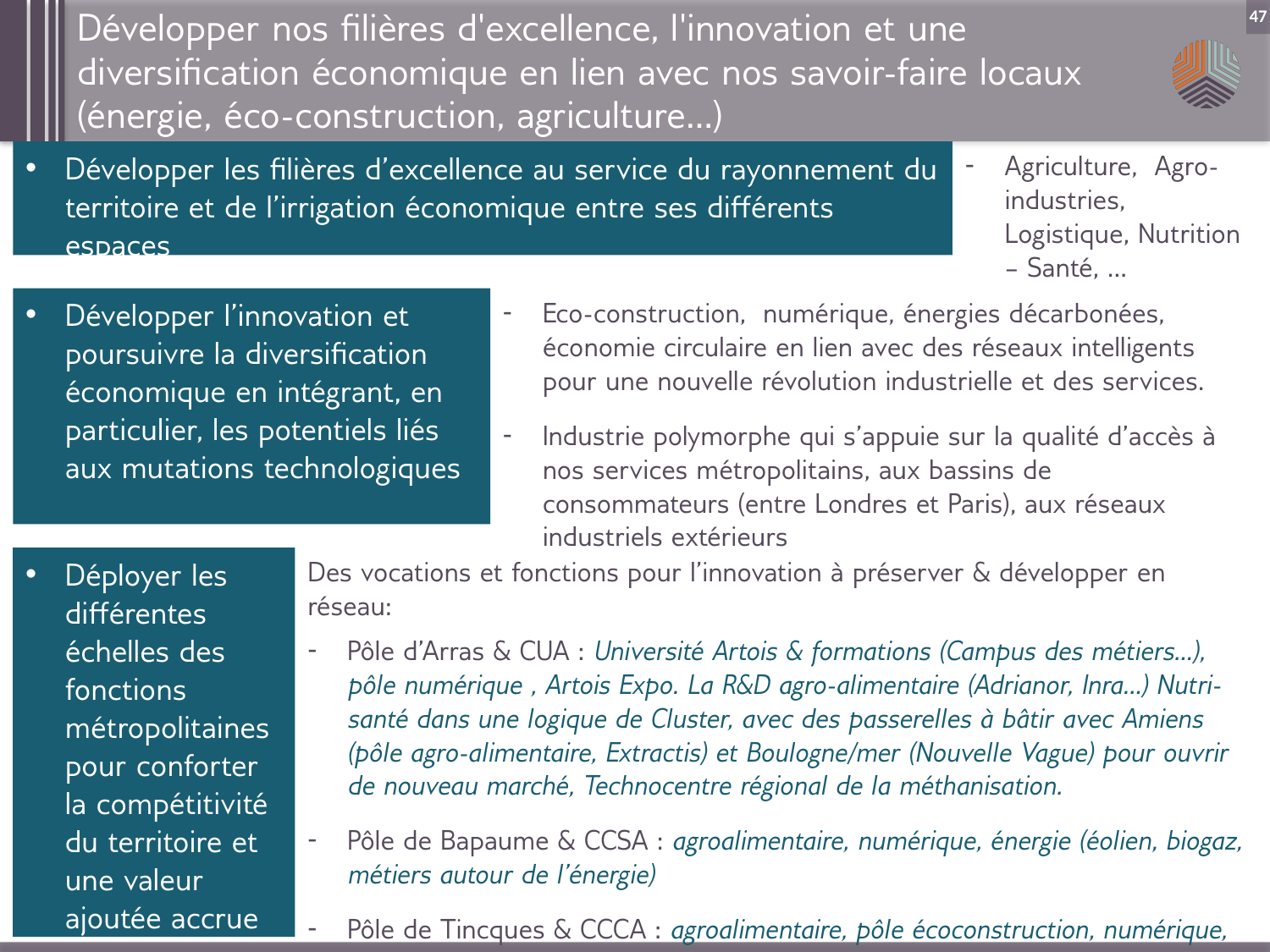

Développer nos filières d'excellence, l'innovation et une diversification économique en lien avec nos savoir-faire locaux (énergie, éco-construction, agriculture…)
47
Développer les filières d’excellence au service du rayonnement du territoire et de l’irrigation économique entre ses différents espaces
Agriculture,  Agro-industries, Logistique, Nutrition – Santé, …

Développer l’innovation et poursuivre la diversification économique en intégrant, en particulier, les potentiels liés aux mutations technologiques
Eco-construction,  numérique, énergies décarbonées, économie circulaire en lien avec des réseaux intelligents pour une nouvelle révolution industrielle et des services.
Industrie polymorphe qui s’appuie sur la qualité d’accès à nos services métropolitains, aux bassins de consommateurs (entre Londres et Paris), aux réseaux industriels extérieurs
Déployer les différentes échelles des fonctions métropolitaines pour conforter la compétitivité du territoire et une valeur ajoutée accrue
Des vocations et fonctions pour l’innovation à préserver & développer en réseau:
Pôle d’Arras & CUA : Université Artois & formations (Campus des métiers…), pôle numérique , Artois Expo. La R&D agro-alimentaire (Adrianor, Inra…) Nutri-santé dans une logique de Cluster, avec des passerelles à bâtir avec Amiens (pôle agro-alimentaire, Extractis) et Boulogne/mer (Nouvelle Vague) pour ouvrir de nouveau marché, Technocentre régional de la méthanisation.
Pôle de Bapaume & CCSA : agroalimentaire, numérique, énergie (éolien, biogaz, métiers autour de l’énergie)
Pôle de Tincques & CCCA : agroalimentaire, pôle écoconstruction, numérique, énergie